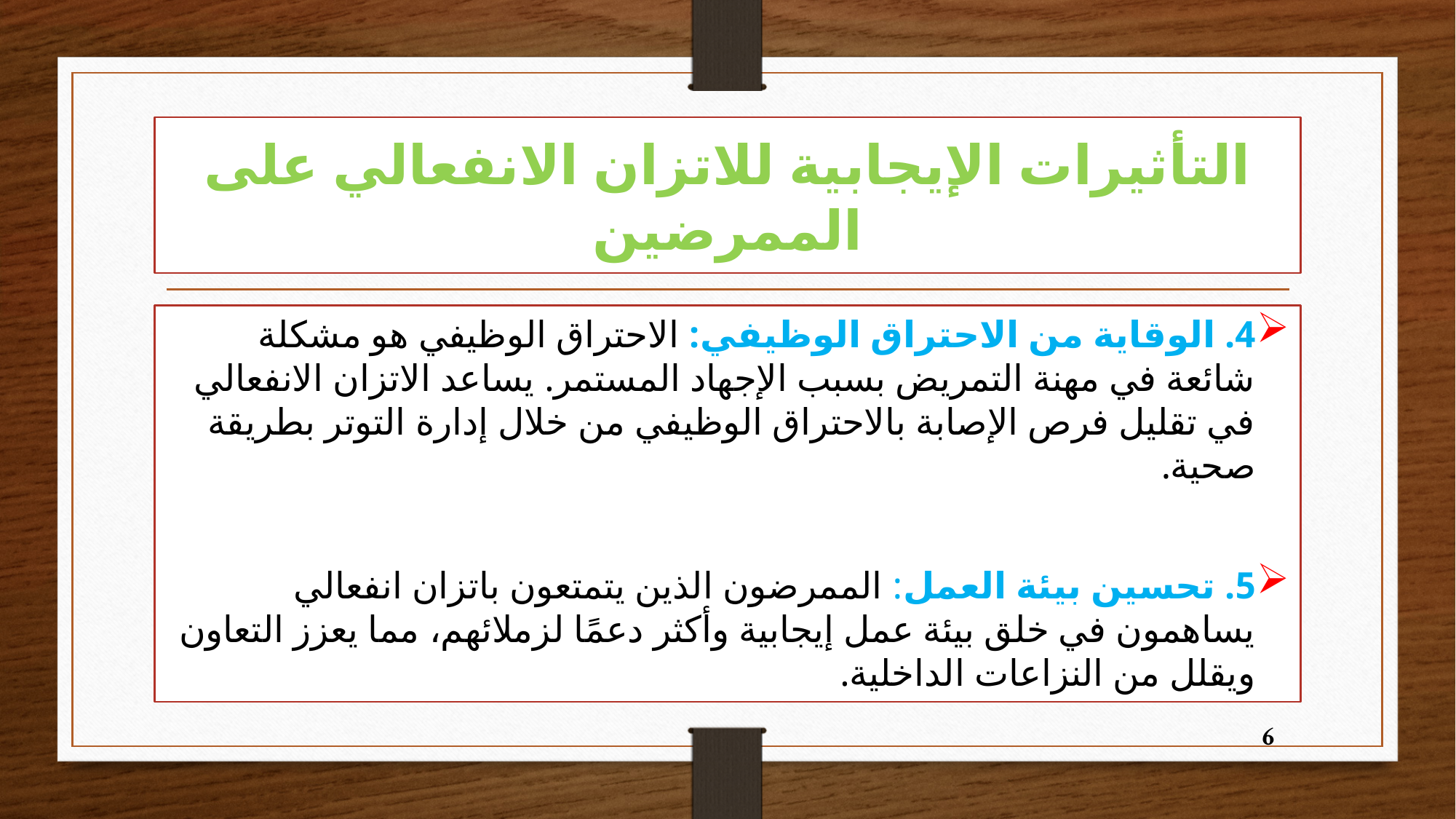

# التأثيرات الإيجابية للاتزان الانفعالي على الممرضين
4. الوقاية من الاحتراق الوظيفي: الاحتراق الوظيفي هو مشكلة شائعة في مهنة التمريض بسبب الإجهاد المستمر. يساعد الاتزان الانفعالي في تقليل فرص الإصابة بالاحتراق الوظيفي من خلال إدارة التوتر بطريقة صحية.

5. تحسين بيئة العمل: الممرضون الذين يتمتعون باتزان انفعالي يساهمون في خلق بيئة عمل إيجابية وأكثر دعمًا لزملائهم، مما يعزز التعاون ويقلل من النزاعات الداخلية.

6